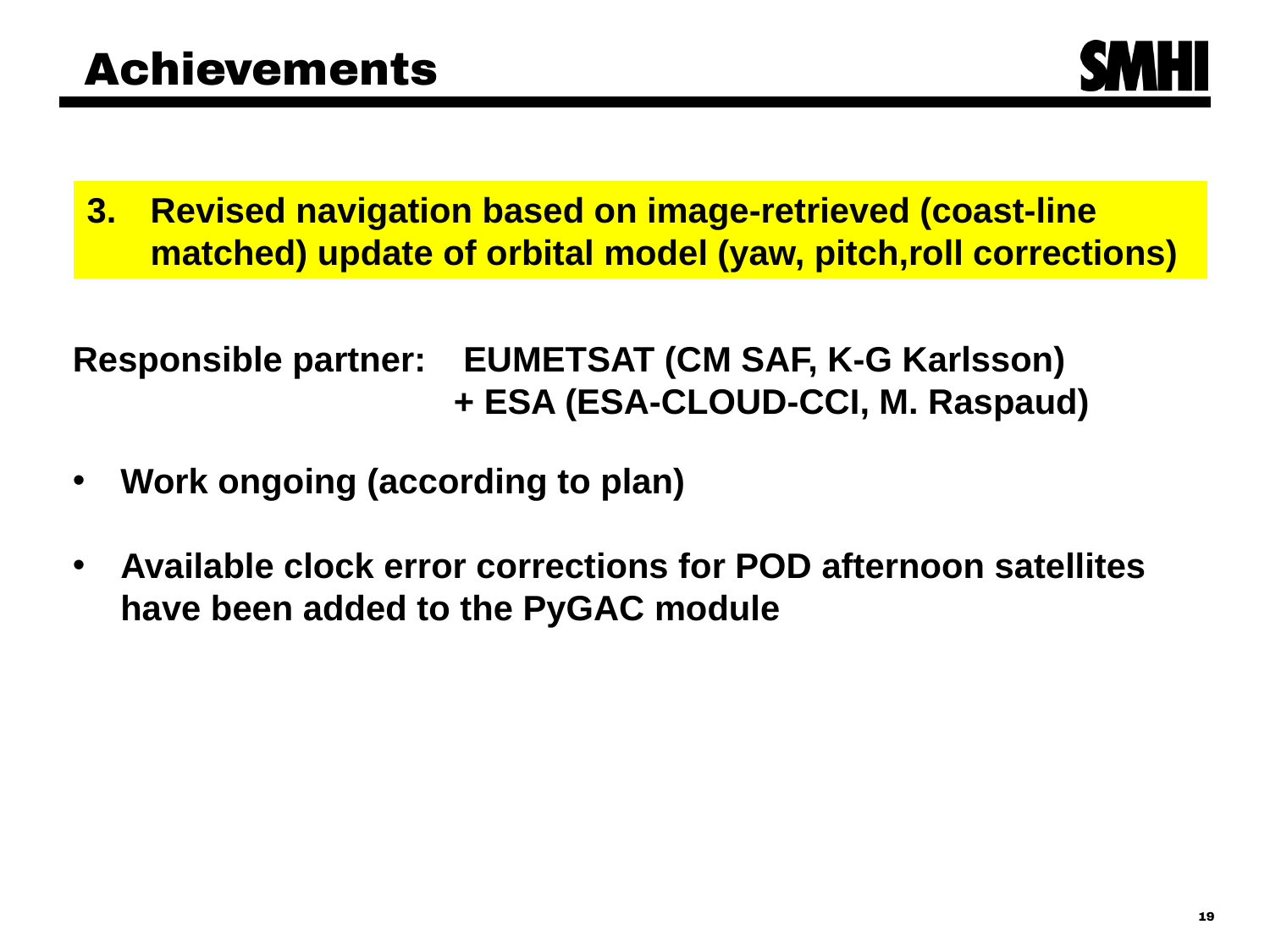

# Achievements
Revised navigation based on image-retrieved (coast-line matched) update of orbital model (yaw, pitch,roll corrections)
Responsible partner:	 EUMETSAT (CM SAF, K-G Karlsson)
			+ ESA (ESA-CLOUD-CCI, M. Raspaud)
Work ongoing (according to plan)
Available clock error corrections for POD afternoon satellites have been added to the PyGAC module
19